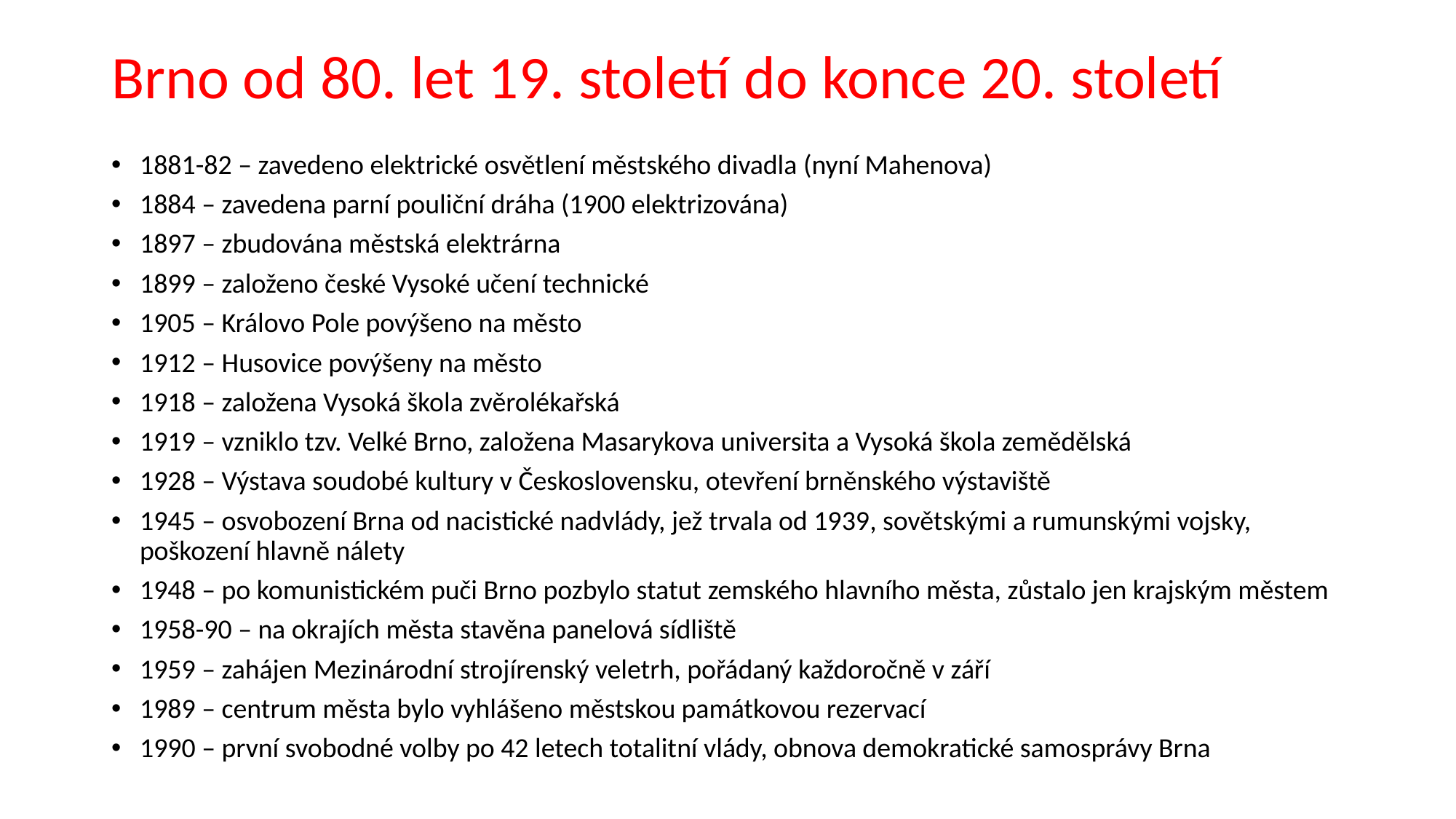

# Brno od 80. let 19. století do konce 20. století
1881-82 – zavedeno elektrické osvětlení městského divadla (nyní Mahenova)
1884 – zavedena parní pouliční dráha (1900 elektrizována)
1897 – zbudována městská elektrárna
1899 – založeno české Vysoké učení technické
1905 – Královo Pole povýšeno na město
1912 – Husovice povýšeny na město
1918 – založena Vysoká škola zvěrolékařská
1919 – vzniklo tzv. Velké Brno, založena Masarykova universita a Vysoká škola zemědělská
1928 – Výstava soudobé kultury v Československu, otevření brněnského výstaviště
1945 – osvobození Brna od nacistické nadvlády, jež trvala od 1939, sovětskými a rumunskými vojsky, poškození hlavně nálety
1948 – po komunistickém puči Brno pozbylo statut zemského hlavního města, zůstalo jen krajským městem
1958-90 – na okrajích města stavěna panelová sídliště
1959 – zahájen Mezinárodní strojírenský veletrh, pořádaný každoročně v září
1989 – centrum města bylo vyhlášeno městskou památkovou rezervací
1990 – první svobodné volby po 42 letech totalitní vlády, obnova demokratické samosprávy Brna